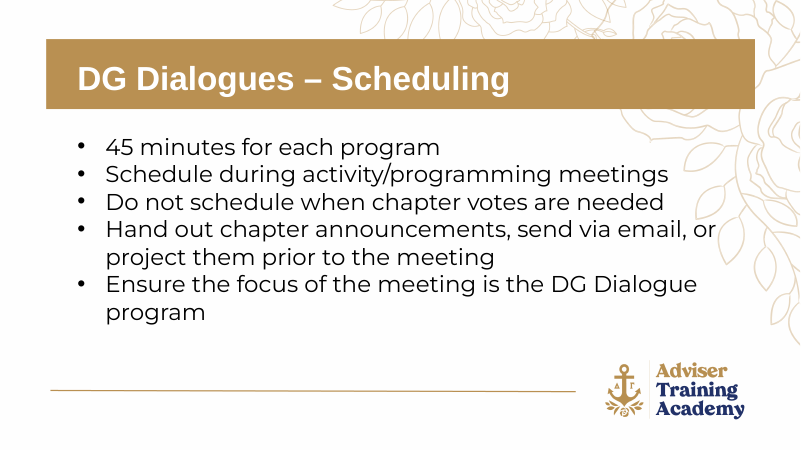

DG Dialogues – Scheduling

45 minutes for each program
Schedule during activity/programming meetings
Do not schedule when chapter votes are needed
Hand out chapter announcements, send via email, or project them prior to the meeting
Ensure the focus of the meeting is the DG Dialogue program